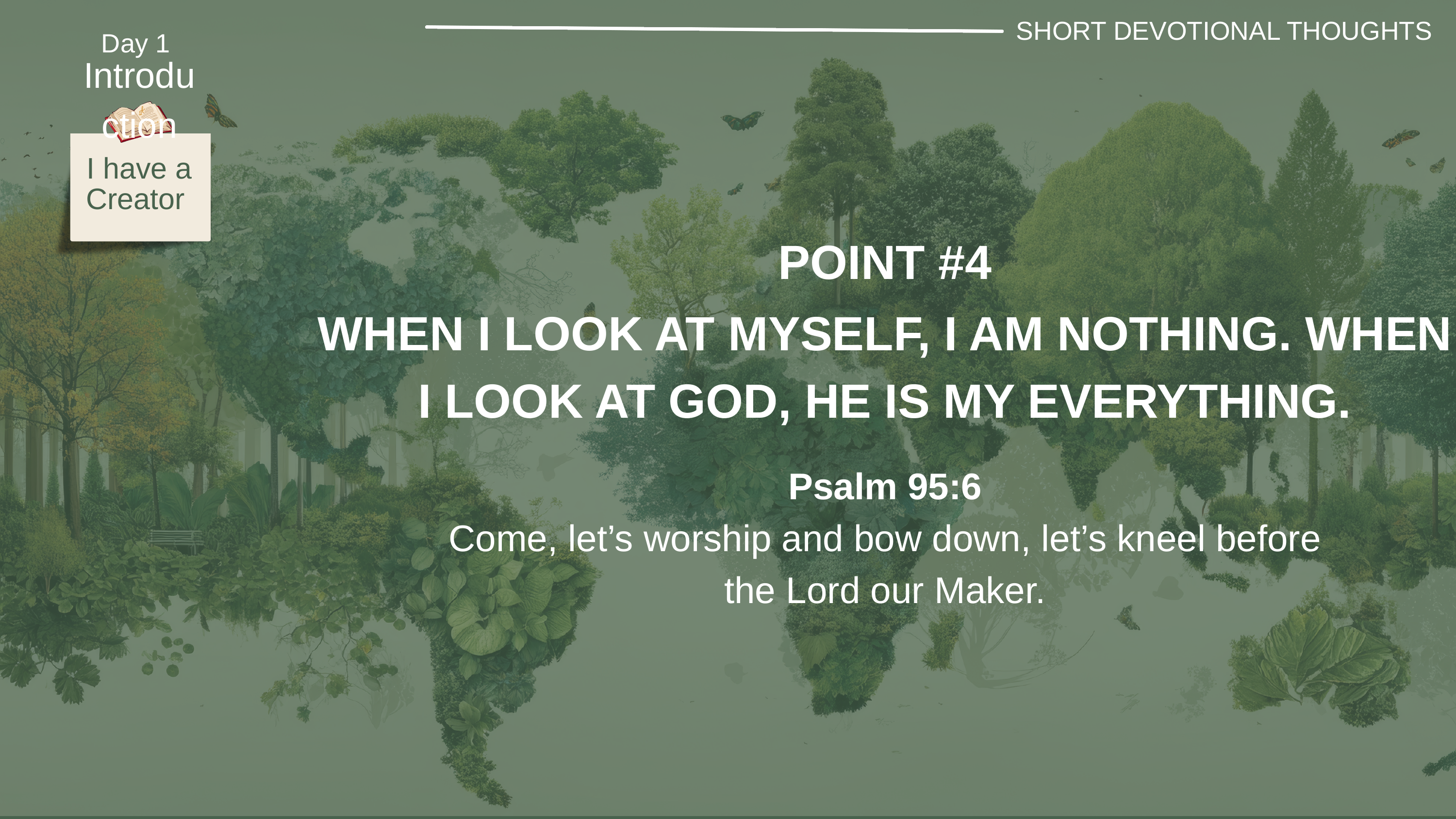

SHORT DEVOTIONAL THOUGHTS
Day 1

Introduction

I have a Creator
POINT #4
WHEN I LOOK AT MYSELF, I AM NOTHING. WHEN I LOOK AT GOD, HE IS MY EVERYTHING.
Psalm 95:6
Come, let’s worship and bow down, let’s kneel before the Lord our Maker.